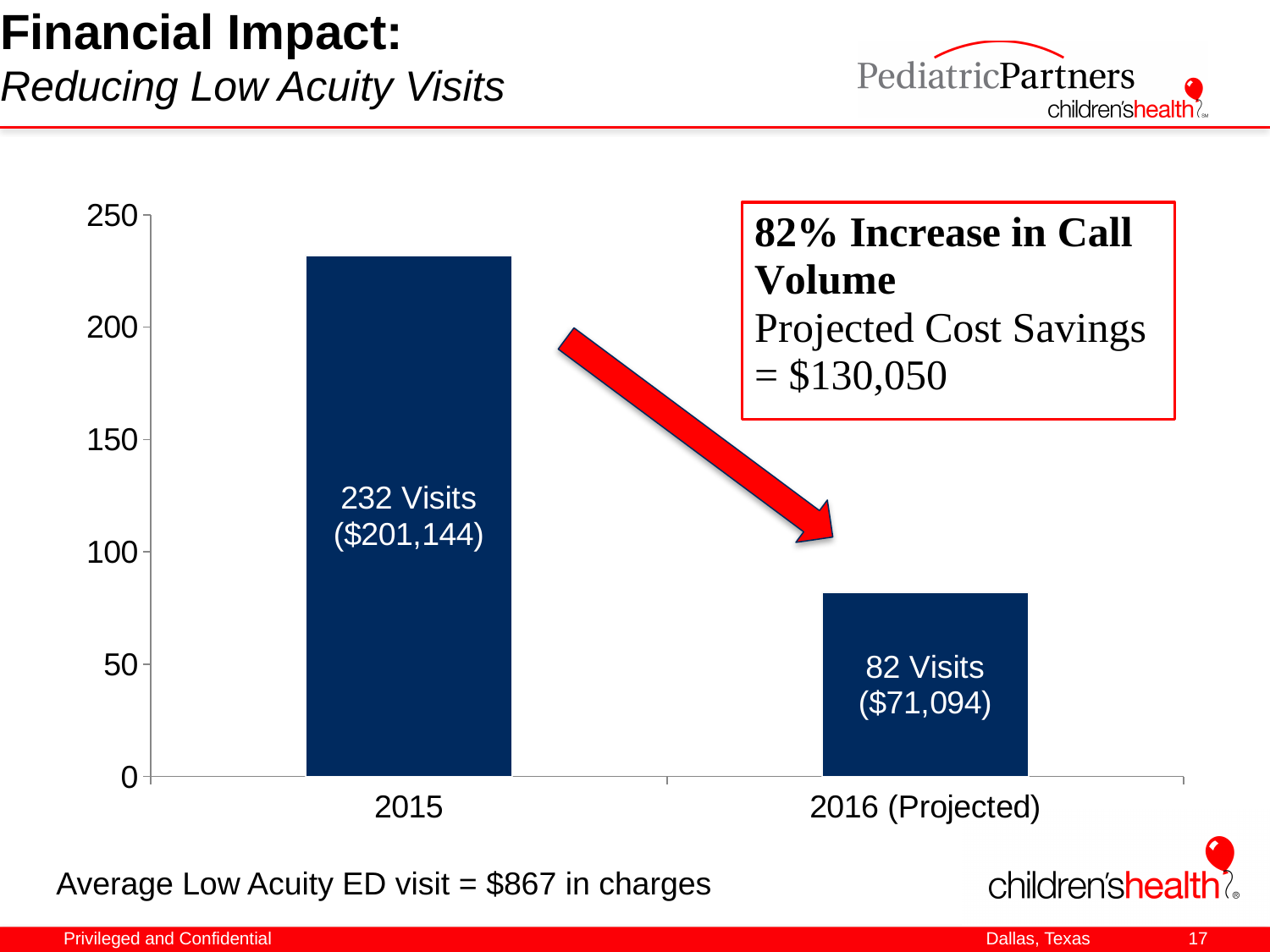

# Financial Impact: Reducing Low Acuity Visits

### Chart

| Category | Low Acuity Visits |
|---|---|
| 2015 | 232.0 |
| 2016 (Projected) | 82.0 |
Average Low Acuity ED visit = $867 in charges
Privileged and Confidential
17